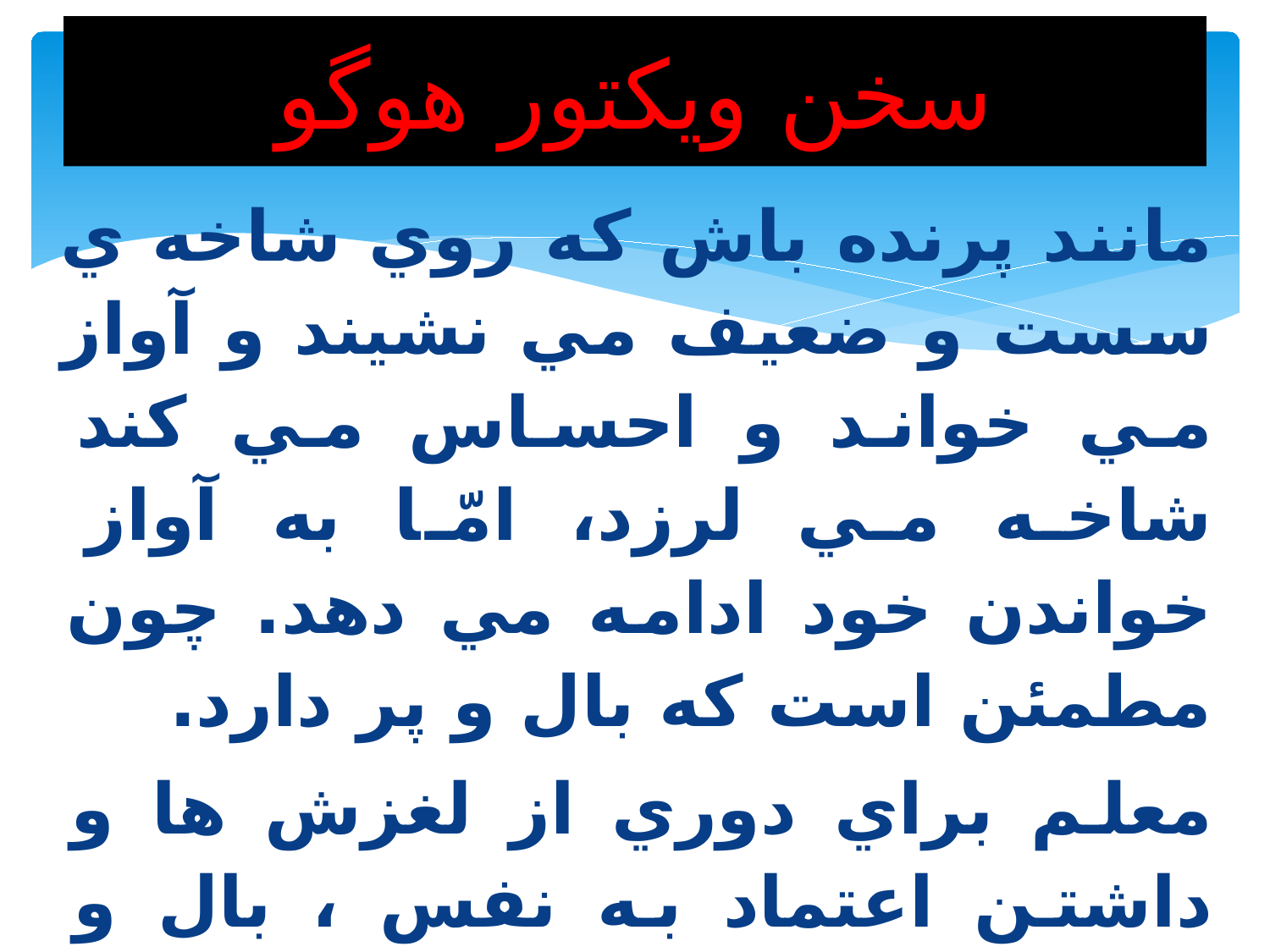

# سخن ويكتور هوگو
مانند پرنده باش كه روي شاخه ي سست و ضعيف مي نشيند و آواز مي خواند و احساس مي كند شاخه مي لرزد، امّا به آواز خواندن خود ادامه مي دهد. چون مطمئن است كه بال و پر دارد.
معلم براي دوري از لغزش ها و داشتن اعتماد به نفس ، بال و پري مي خواهد. يعني ذهني پر از گفتني هاي شيرين كه با مطالعه و يادگيري ممكن مي شود.